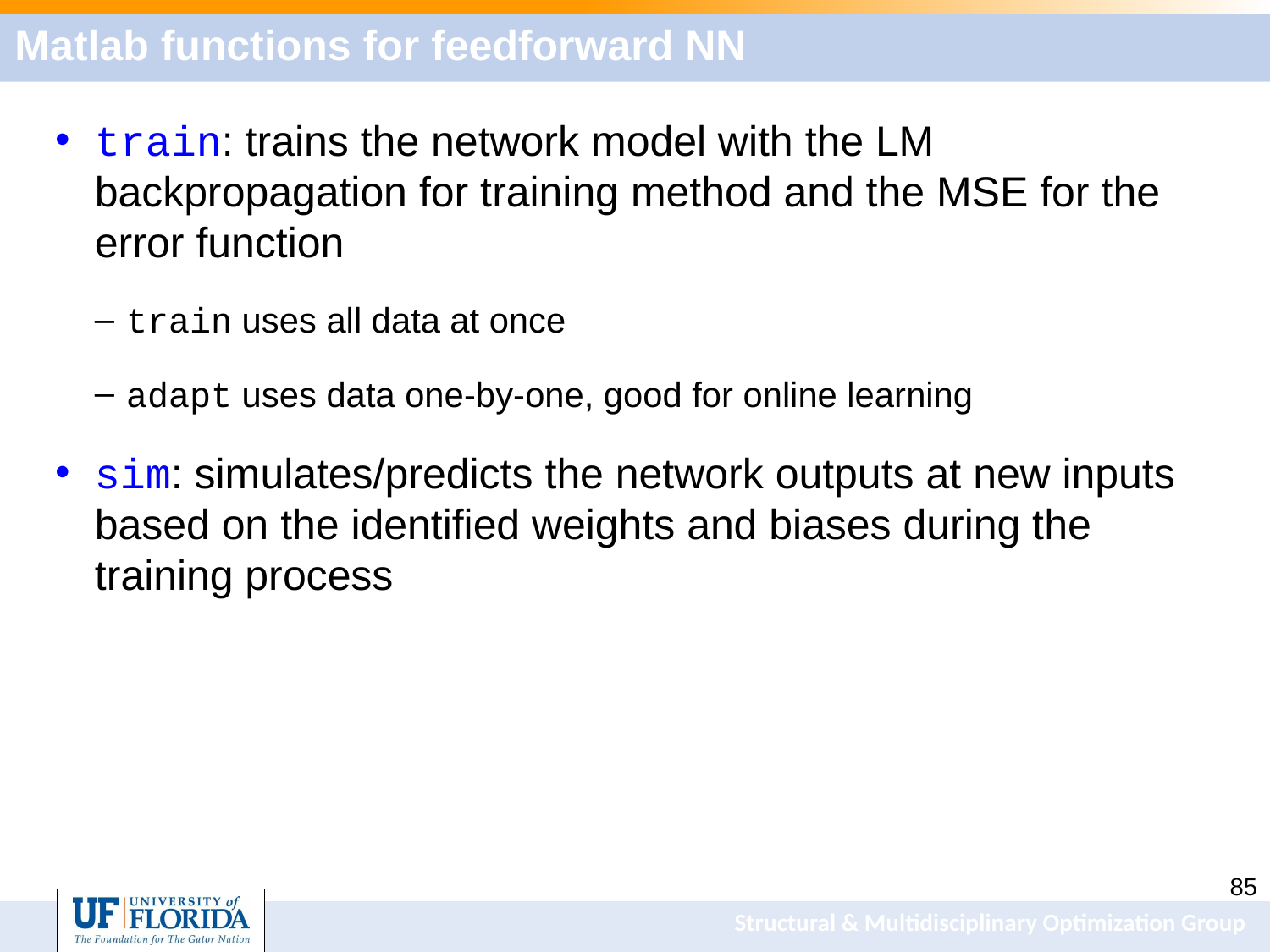

# Matlab functions for feedforward NN
train: trains the network model with the LM backpropagation for training method and the MSE for the error function
train uses all data at once
adapt uses data one-by-one, good for online learning
sim: simulates/predicts the network outputs at new inputs based on the identified weights and biases during the training process